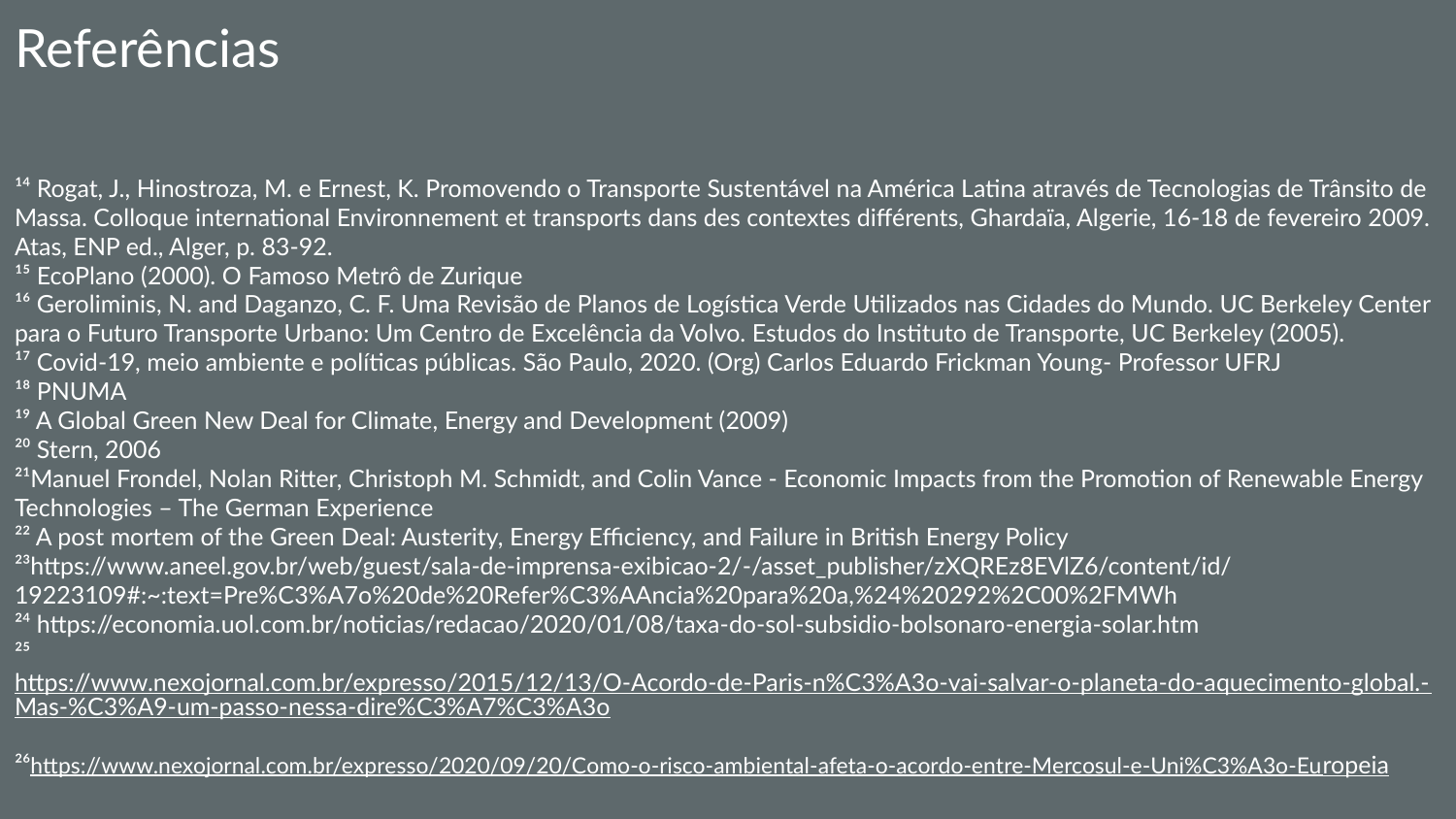

# Referências
¹⁴ Rogat, J., Hinostroza, M. e Ernest, K. Promovendo o Transporte Sustentável na América Latina através de Tecnologias de Trânsito de Massa. Colloque international Environnement et transports dans des contextes différents, Ghardaïa, Algerie, 16-18 de fevereiro 2009. Atas, ENP ed., Alger, p. 83-92.
¹⁵ EcoPlano (2000). O Famoso Metrô de Zurique
¹⁶ Geroliminis, N. and Daganzo, C. F. Uma Revisão de Planos de Logística Verde Utilizados nas Cidades do Mundo. UC Berkeley Center para o Futuro Transporte Urbano: Um Centro de Excelência da Volvo. Estudos do Instituto de Transporte, UC Berkeley (2005).
¹⁷ Covid-19, meio ambiente e políticas públicas. São Paulo, 2020. (Org) Carlos Eduardo Frickman Young- Professor UFRJ
¹⁸ PNUMA
¹⁹ A Global Green New Deal for Climate, Energy and Development (2009)
²⁰ Stern, 2006
²¹Manuel Frondel, Nolan Ritter, Christoph M. Schmidt, and Colin Vance - Economic Impacts from the Promotion of Renewable Energy Technologies – The German Experience
²² A post mortem of the Green Deal: Austerity, Energy Efficiency, and Failure in British Energy Policy
²³https://www.aneel.gov.br/web/guest/sala-de-imprensa-exibicao-2/-/asset_publisher/zXQREz8EVlZ6/content/id/19223109#:~:text=Pre%C3%A7o%20de%20Refer%C3%AAncia%20para%20a,%24%20292%2C00%2FMWh
²⁴ https://economia.uol.com.br/noticias/redacao/2020/01/08/taxa-do-sol-subsidio-bolsonaro-energia-solar.htm
²⁵https://www.nexojornal.com.br/expresso/2015/12/13/O-Acordo-de-Paris-n%C3%A3o-vai-salvar-o-planeta-do-aquecimento-global.-Mas-%C3%A9-um-passo-nessa-dire%C3%A7%C3%A3o
²⁶https://www.nexojornal.com.br/expresso/2020/09/20/Como-o-risco-ambiental-afeta-o-acordo-entre-Mercosul-e-Uni%C3%A3o-Europeia